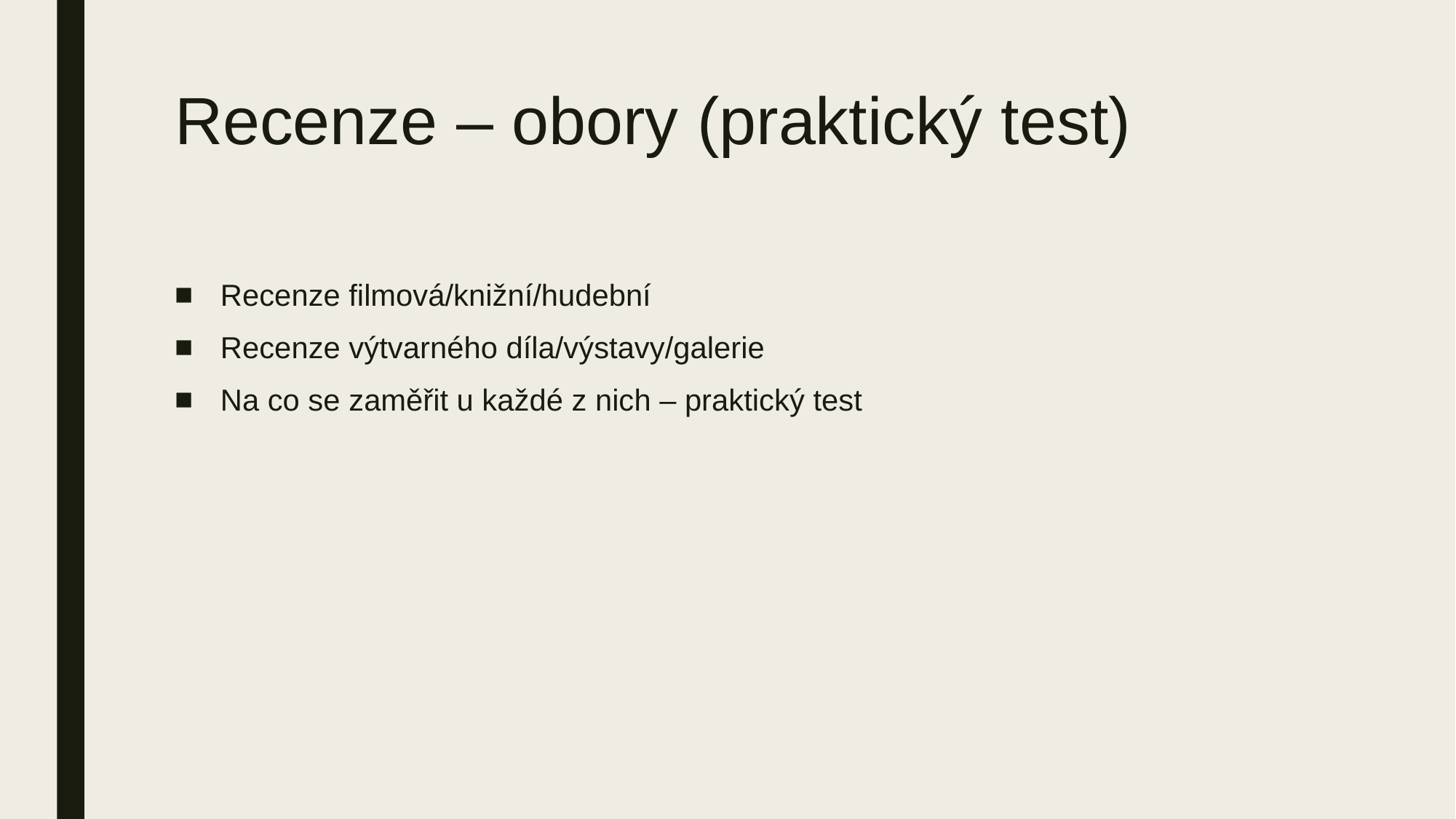

# Recenze – obory (praktický test)
Recenze filmová/knižní/hudební
Recenze výtvarného díla/výstavy/galerie
Na co se zaměřit u každé z nich – praktický test